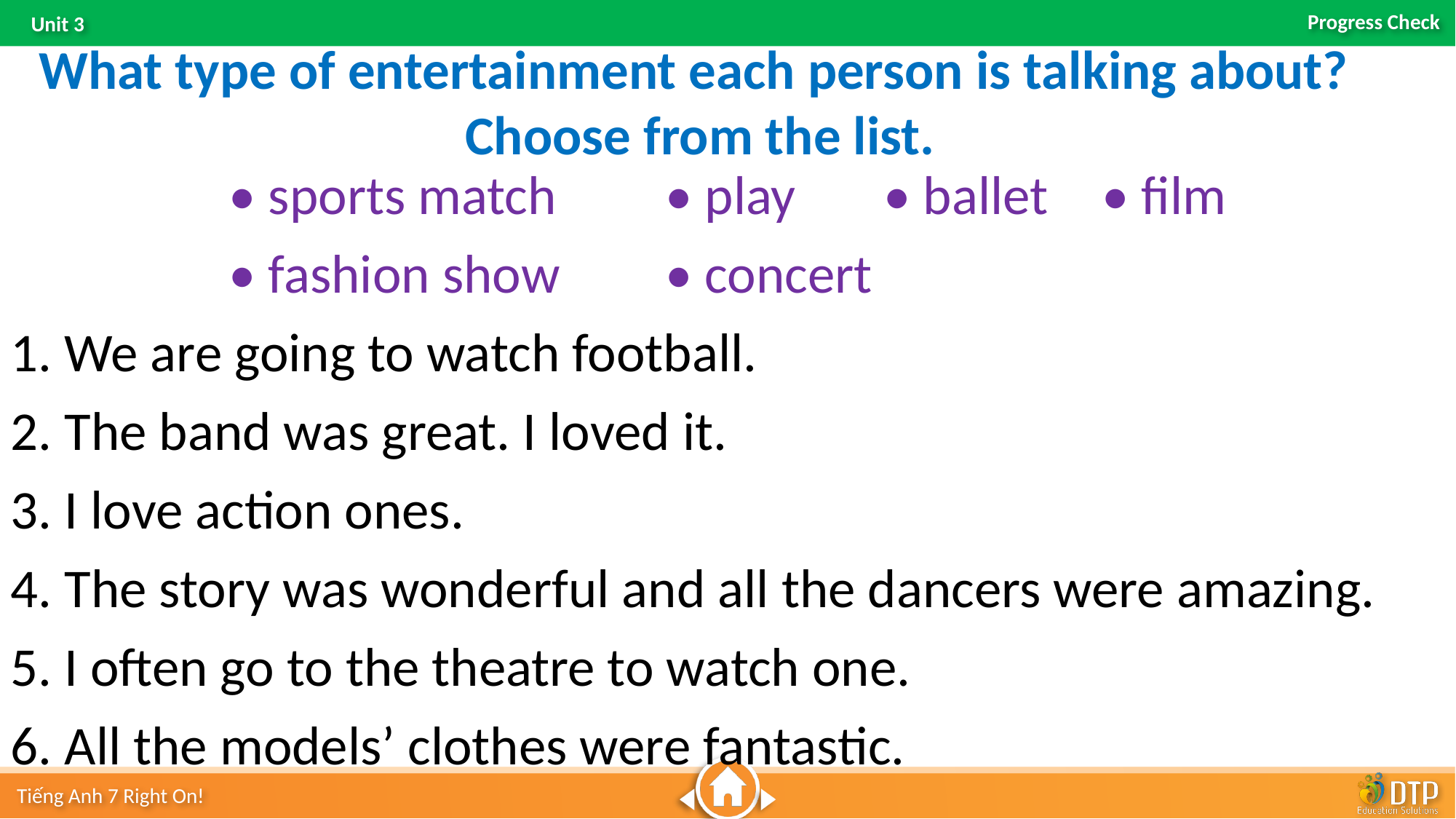

What type of entertainment each person is talking about?
Choose from the list.
		• sports match 	• play 	• ballet 	• film
		• fashion show 	• concert
1. We are going to watch football.
2. The band was great. I loved it.
3. I love action ones.
4. The story was wonderful and all the dancers were amazing.
5. I often go to the theatre to watch one.
6. All the models’ clothes were fantastic.